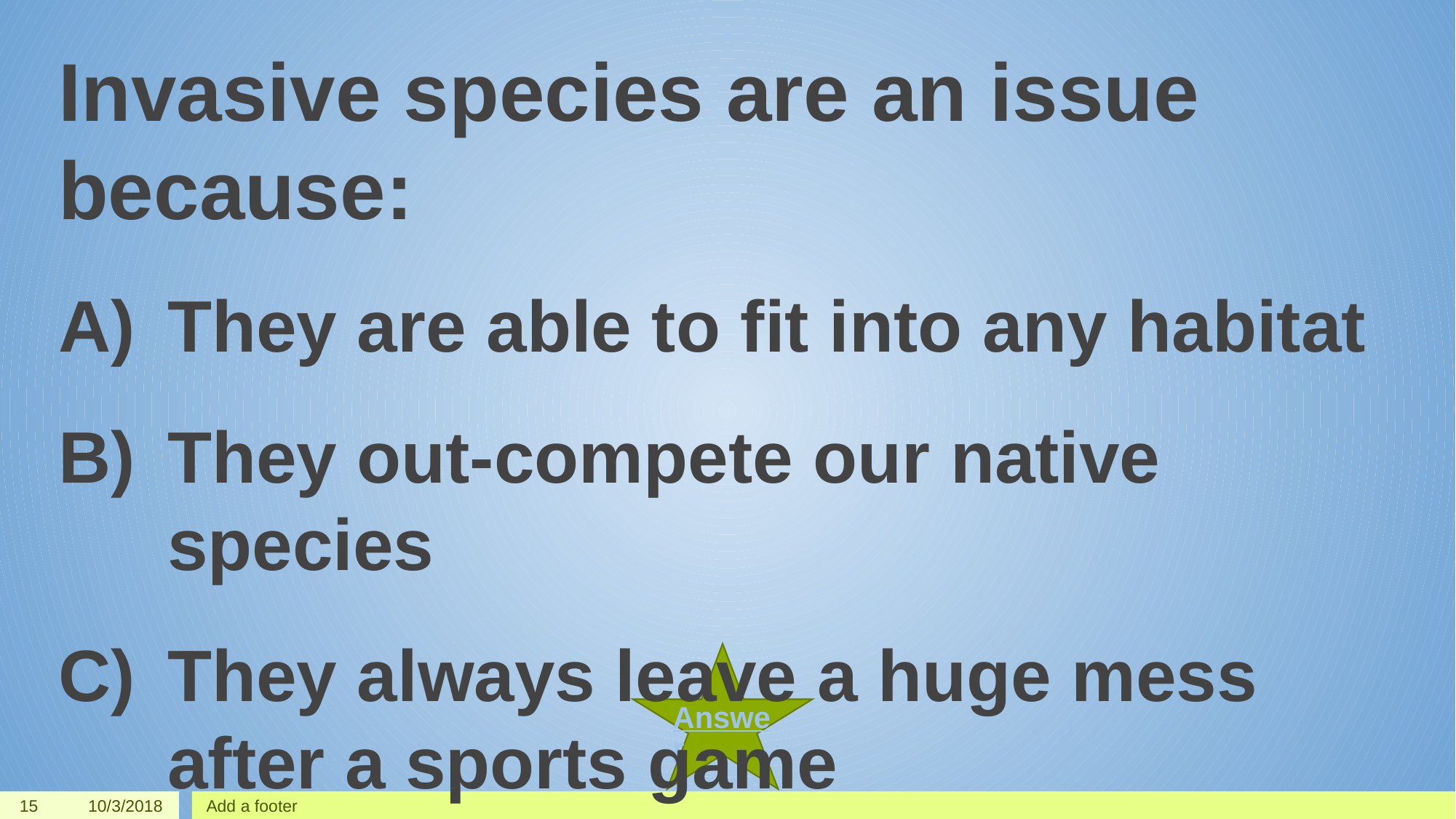

Invasive species are an issue because:

They are able to fit into any habitat

They out-compete our native species

They always leave a huge mess after a sports game

Answer
15
10/3/2018
Add a footer